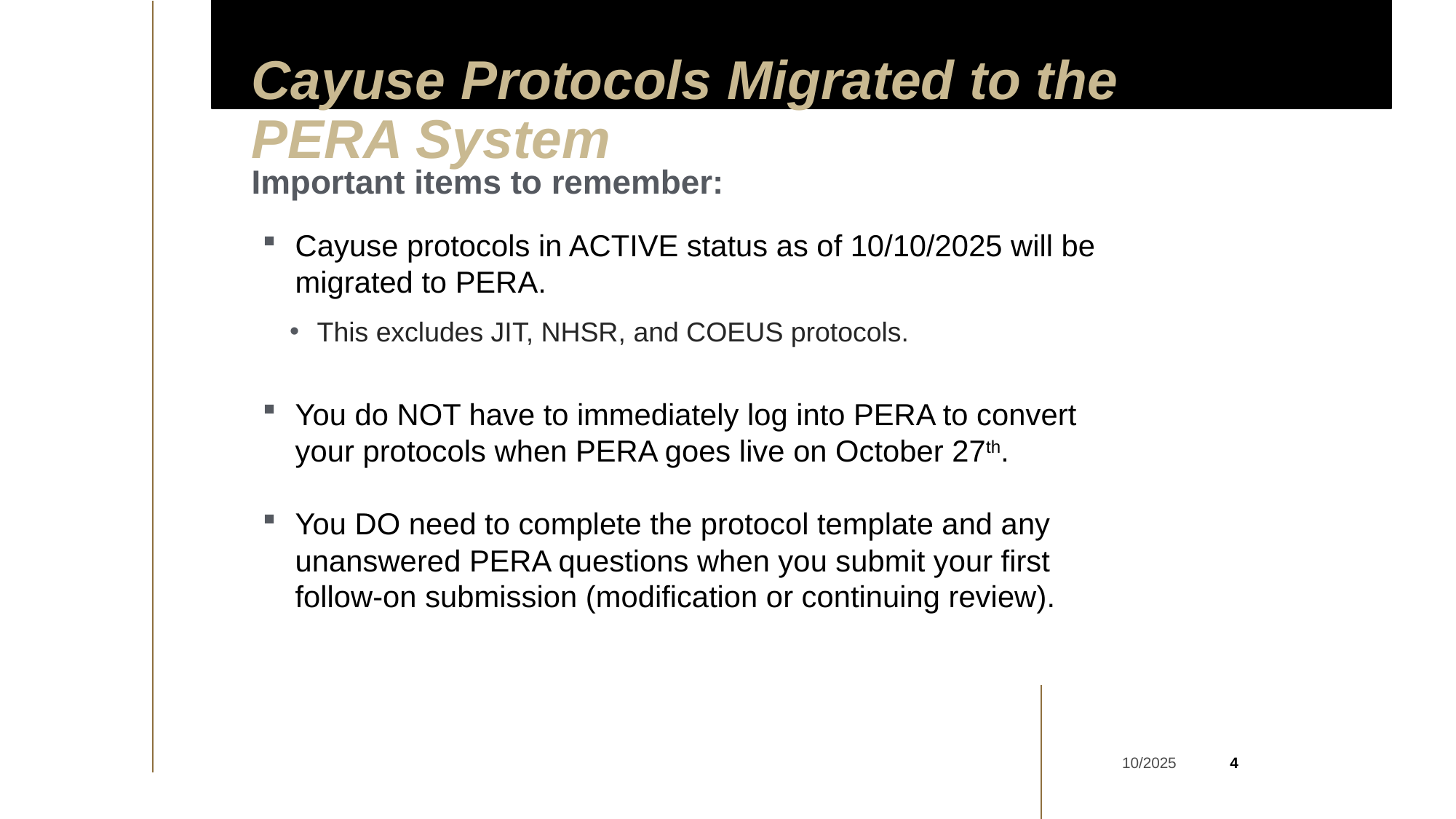

# Cayuse Protocols Migrated to the PERA System
Important items to remember:
Cayuse protocols in ACTIVE status as of 10/10/2025 will be migrated to PERA.
This excludes JIT, NHSR, and COEUS protocols.

You do NOT have to immediately log into PERA to convert your protocols when PERA goes live on October 27th.

You DO need to complete the protocol template and any unanswered PERA questions when you submit your first follow-on submission (modification or continuing review).
4
10/2025